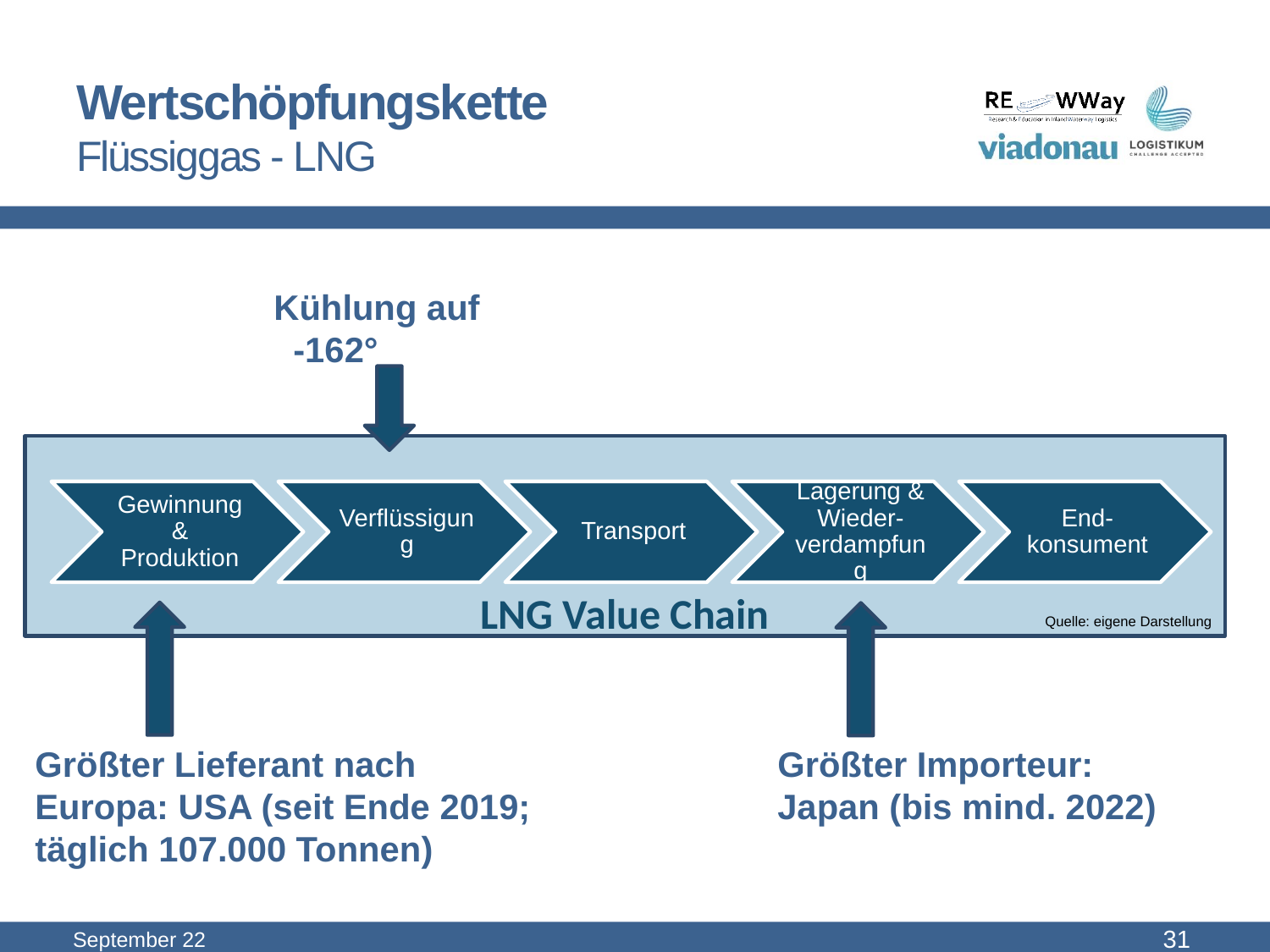

# Wertschöpfungskette Flüssiggas - LNG

Kühlung auf     -162°

Gewinnung & Produktion
Verflüssigung
Transport
Lagerung & Wieder-verdampfung
End-konsument

LNG Value Chain

Quelle: eigene Darstellung
Source: https://www.youtube.com/watch?v=WyZTuzUzR68
Größter Lieferant nach Europa: USA (seit Ende 2019; täglich 107.000 Tonnen)
Größter Importeur: Japan (bis mind. 2022)
September 22
31